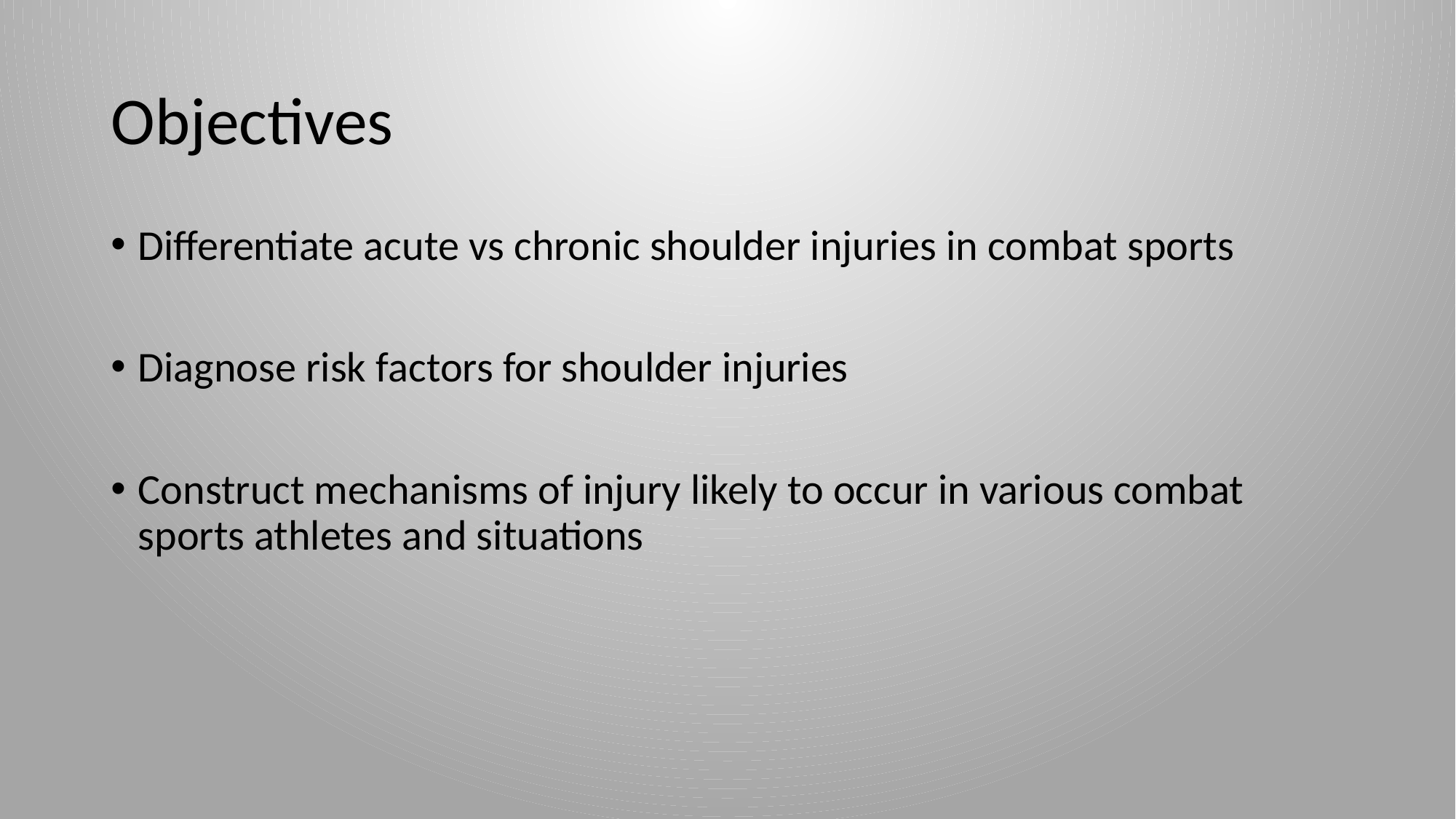

# Objectives
Differentiate acute vs chronic shoulder injuries in combat sports

Diagnose risk factors for shoulder injuries

Construct mechanisms of injury likely to occur in various combat sports athletes and situations